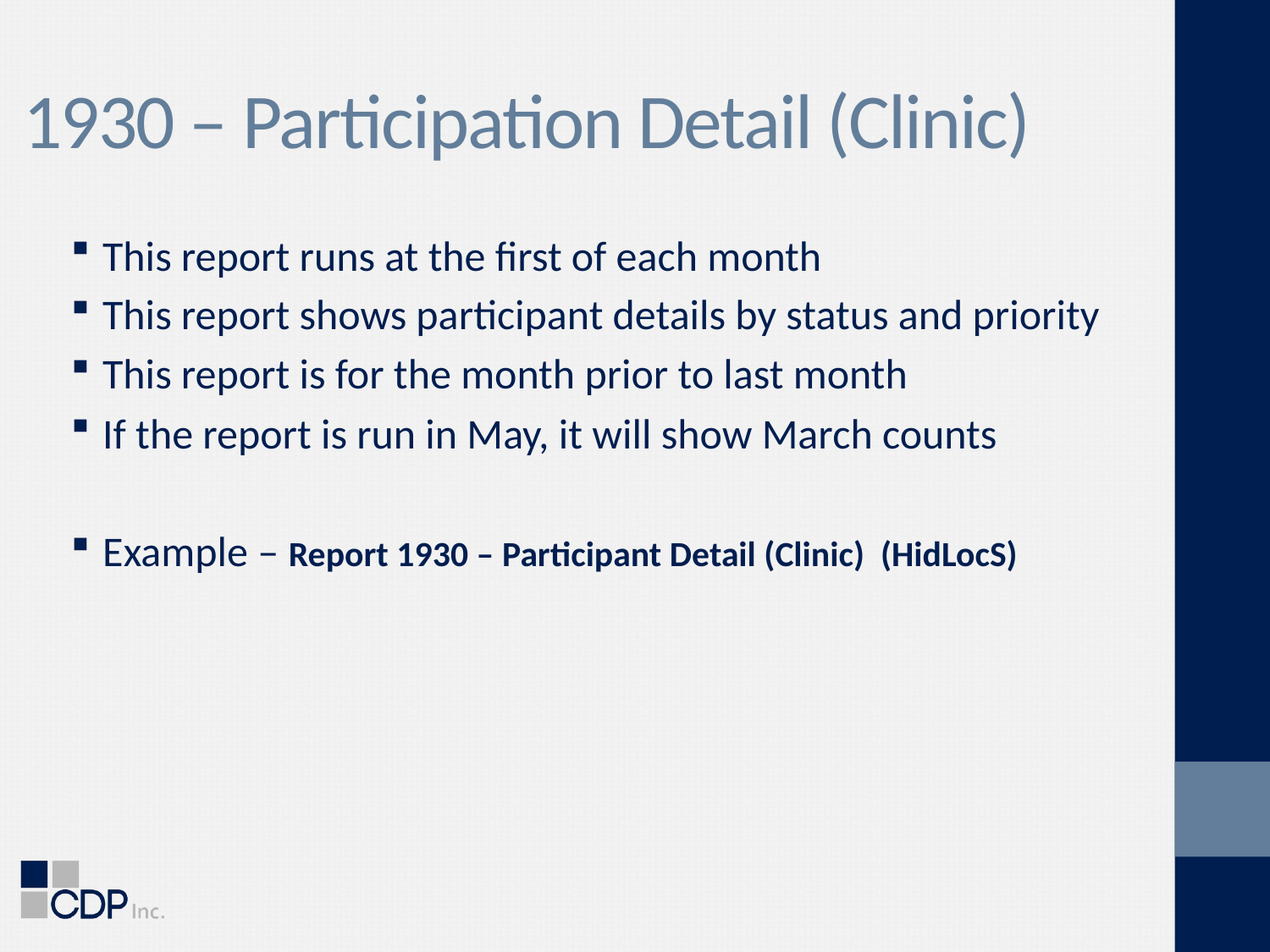

# 1930 – Participation Detail (Clinic)
This report runs at the first of each month
This report shows participant details by status and priority
This report is for the month prior to last month
If the report is run in May, it will show March counts

Example – Report 1930 – Participant Detail (Clinic)  (HidLocS)